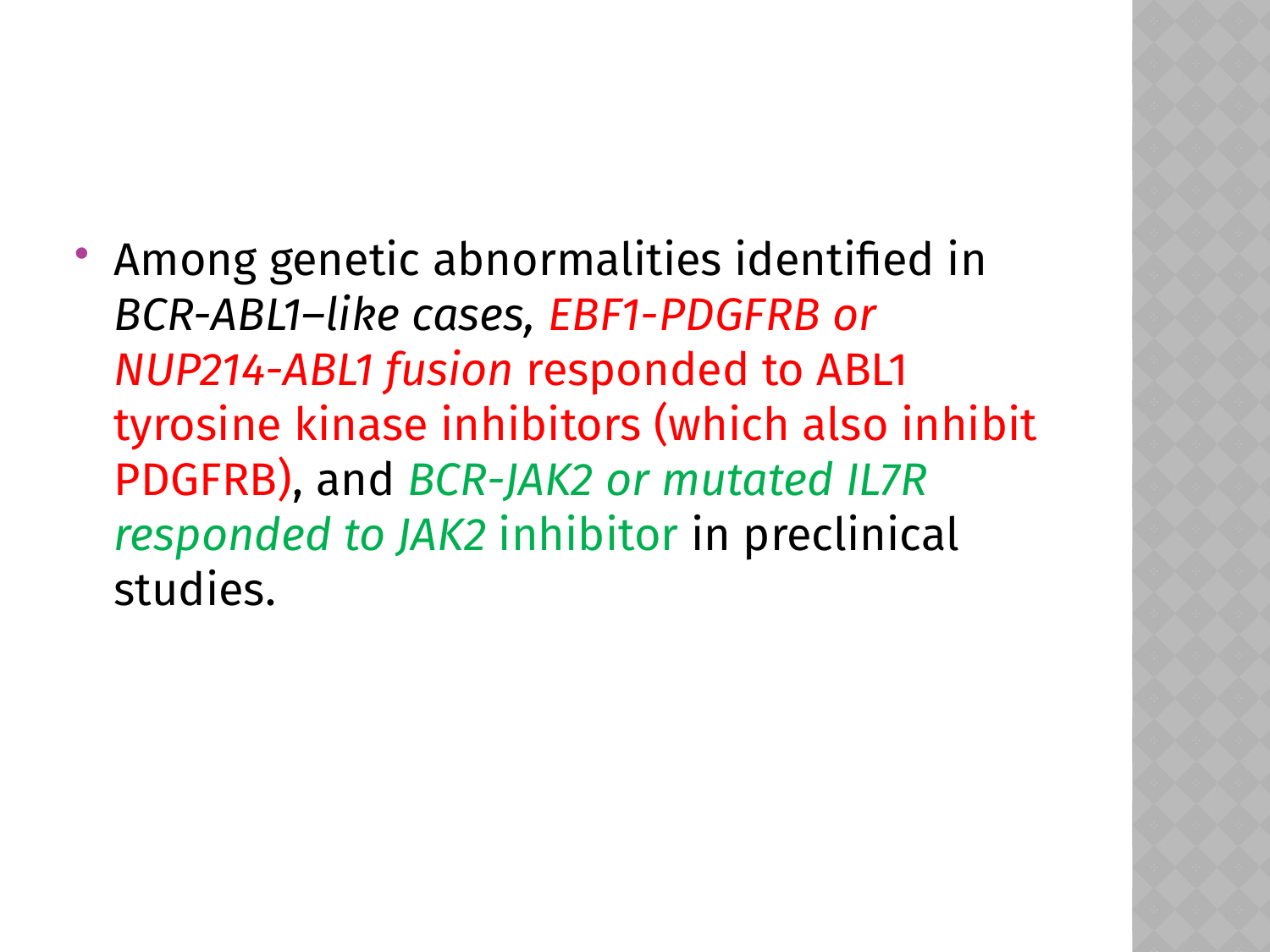

#
Among genetic abnormalities identified in BCR-ABL1–like cases, EBF1-PDGFRB or NUP214-ABL1 fusion responded to ABL1 tyrosine kinase inhibitors (which also inhibit PDGFRB), and BCR-JAK2 or mutated IL7R responded to JAK2 inhibitor in preclinical studies.